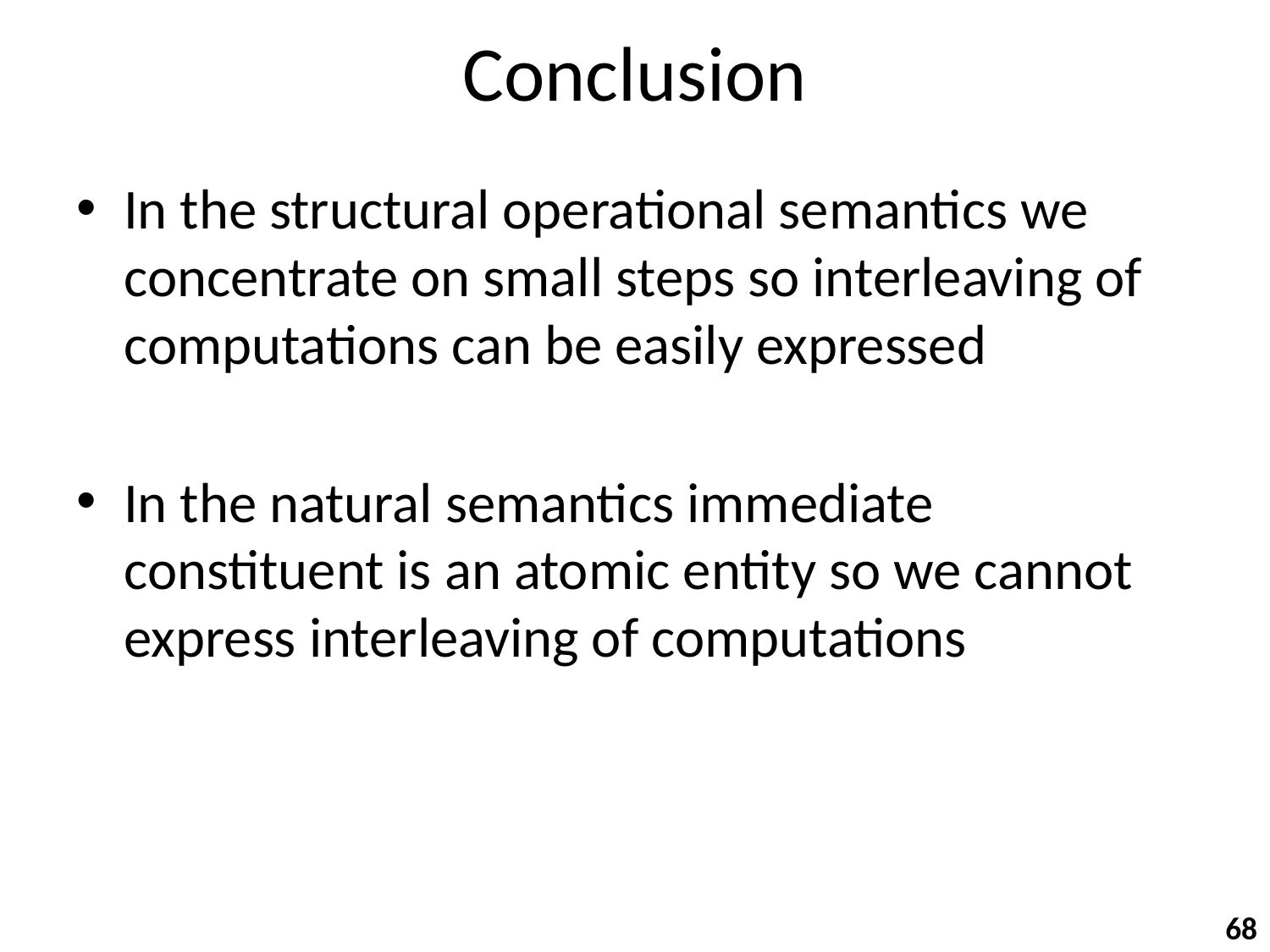

# Conclusion
In the structural operational semantics we concentrate on small steps so interleaving of computations can be easily expressed

In the natural semantics immediate constituent is an atomic entity so we cannot express interleaving of computations
68